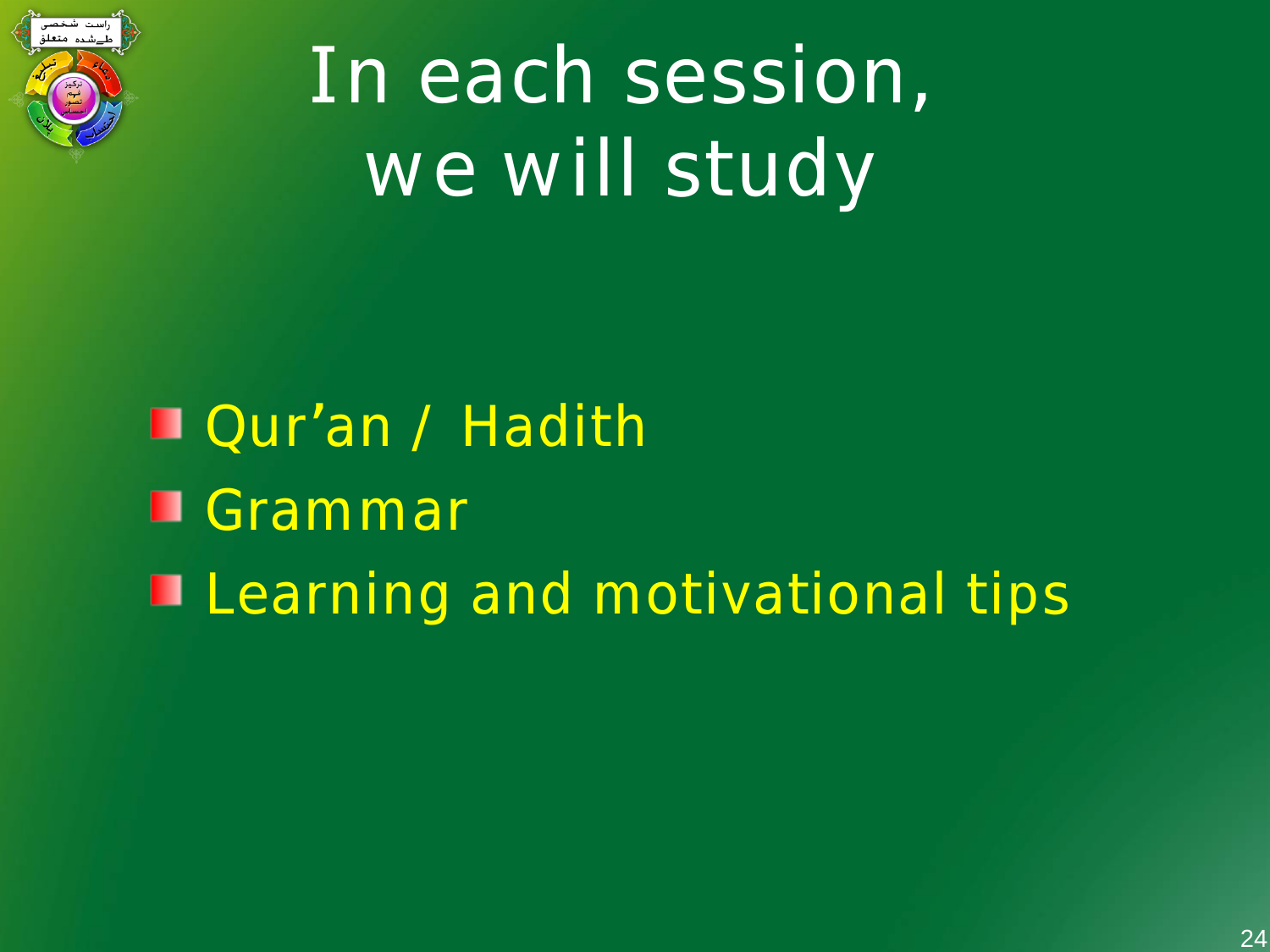

In each session,
we will study

 Qur’an / Hadith
 Grammar
 Learning and motivational tips